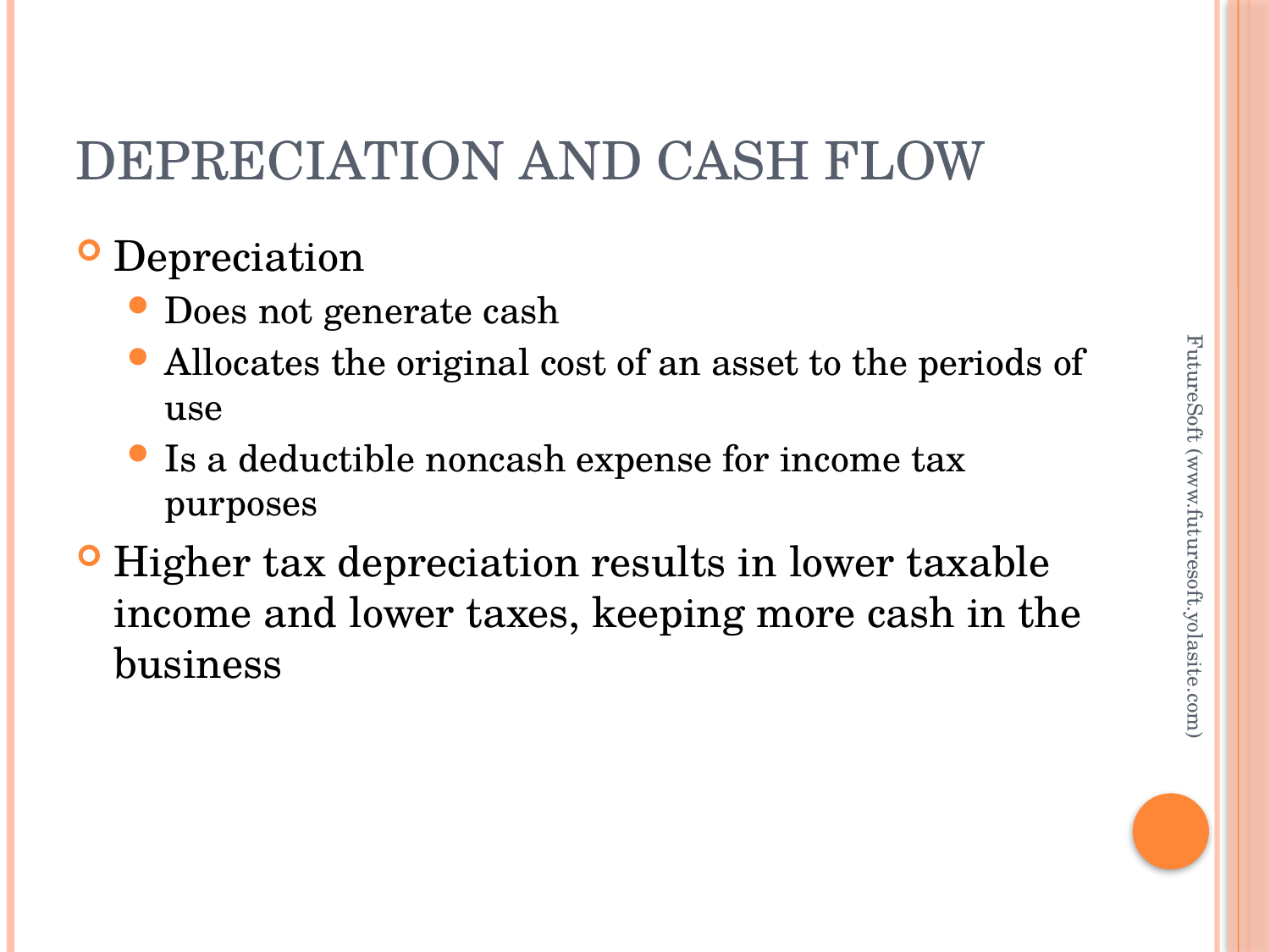

# Depreciation and Cash Flow
Depreciation
Does not generate cash
Allocates the original cost of an asset to the periods of use
Is a deductible noncash expense for income tax purposes
Higher tax depreciation results in lower taxable income and lower taxes, keeping more cash in the business
FutureSoft (www.futuresoft.yolasite.com)